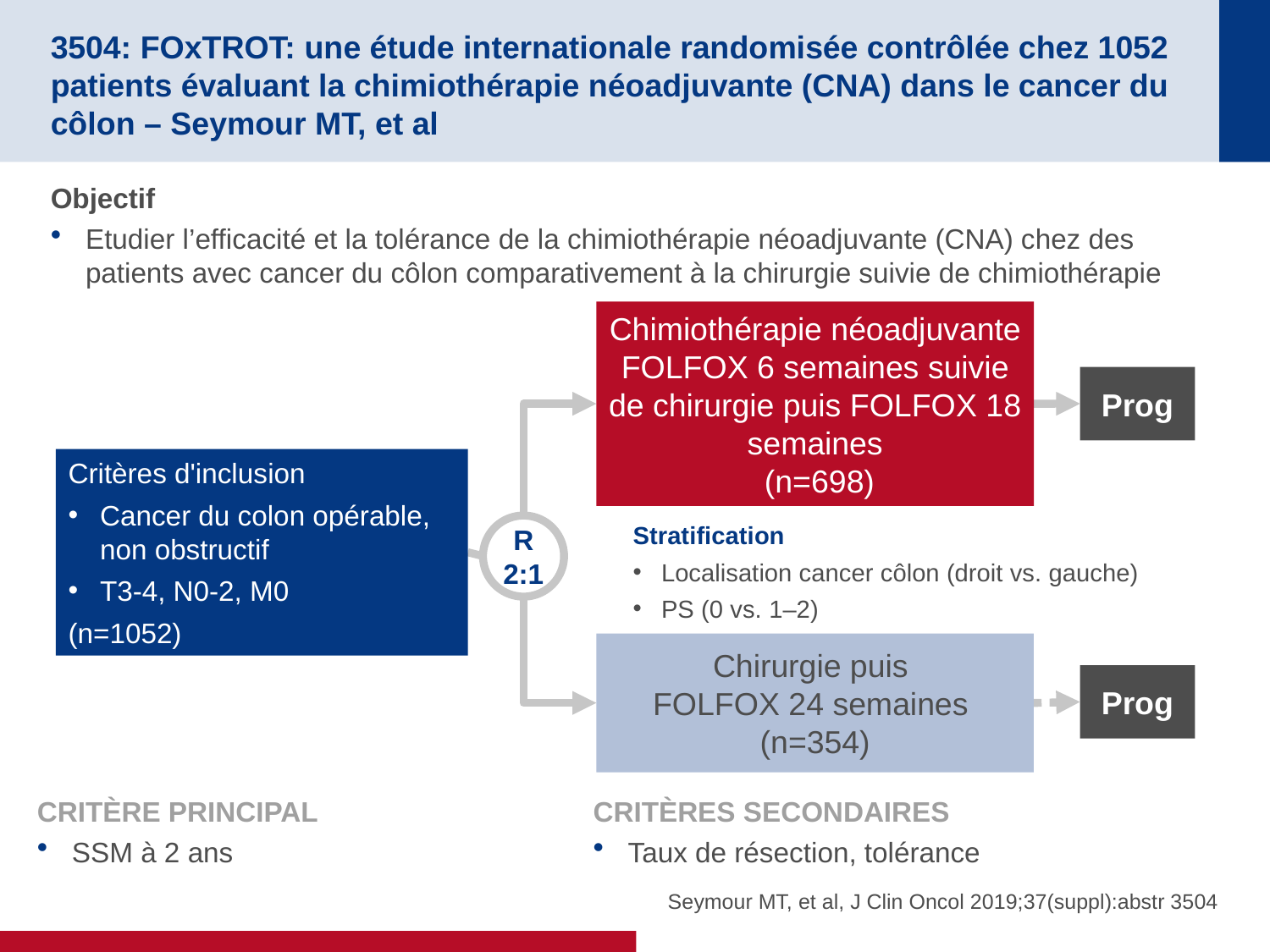

# 3504: FOxTROT: une étude internationale randomisée contrôlée chez 1052 patients évaluant la chimiothérapie néoadjuvante (CNA) dans le cancer du côlon – Seymour MT, et al
Objectif
Etudier l’efficacité et la tolérance de la chimiothérapie néoadjuvante (CNA) chez des patients avec cancer du côlon comparativement à la chirurgie suivie de chimiothérapie
Chimiothérapie néoadjuvante FOLFOX 6 semaines suivie de chirurgie puis FOLFOX 18 semaines
 (n=698)
Prog
Critères d'inclusion
Cancer du colon opérable, non obstructif
T3-4, N0-2, M0
(n=1052)
Stratification
Localisation cancer côlon (droit vs. gauche)
PS (0 vs. 1–2)

R
2:1
Chirurgie puis
FOLFOX 24 semaines
(n=354)
Prog
CRITÈRE PRINCIPAL
SSM à 2 ans

CRITÈRES SECONDAIRES
Taux de résection, tolérance
Seymour MT, et al, J Clin Oncol 2019;37(suppl):abstr 3504